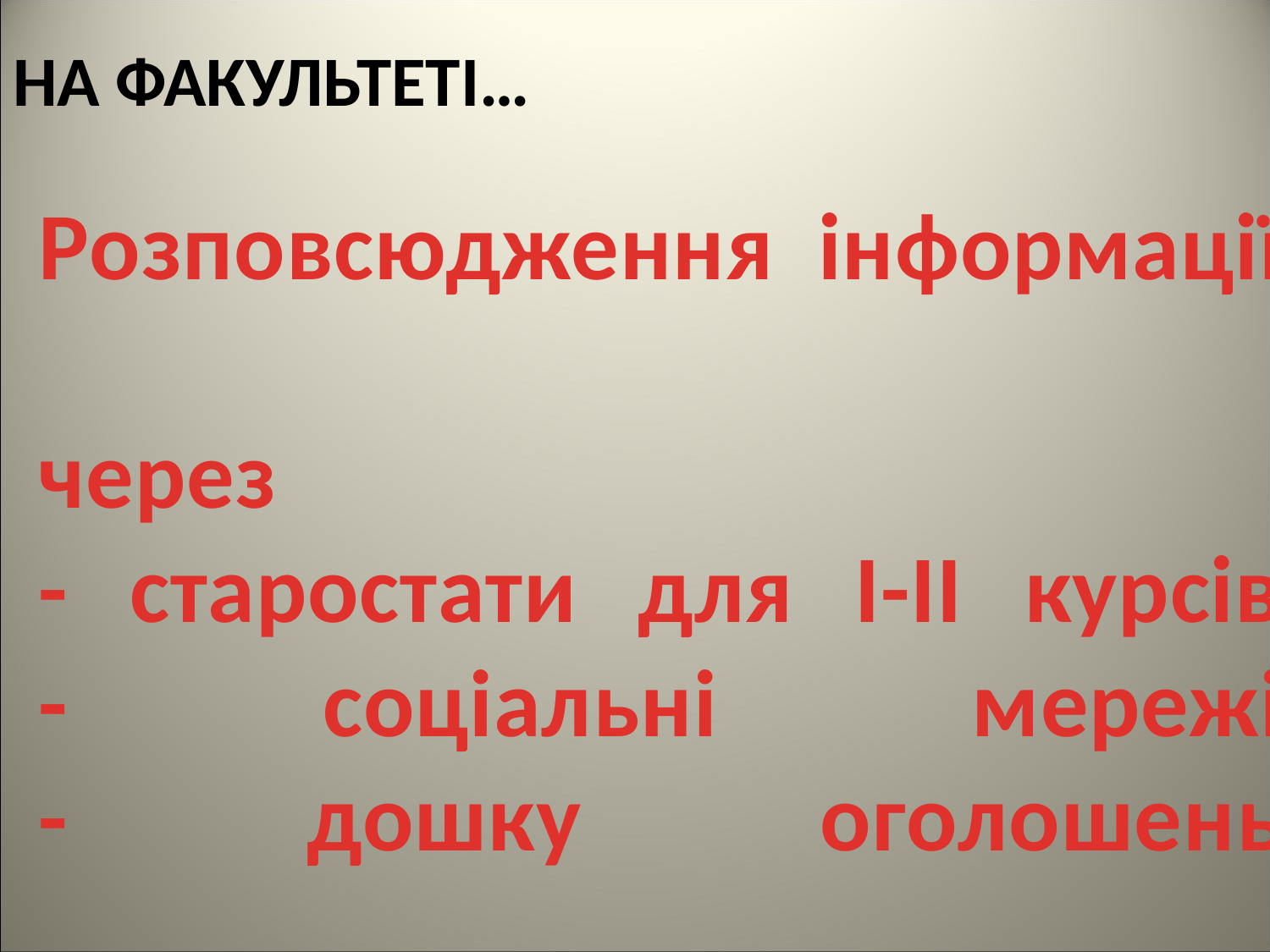

# На факультеті…
Розповсюдження інформації
через
- старостати для І-ІІ курсів
- соціальні мережі
- дошку оголошень